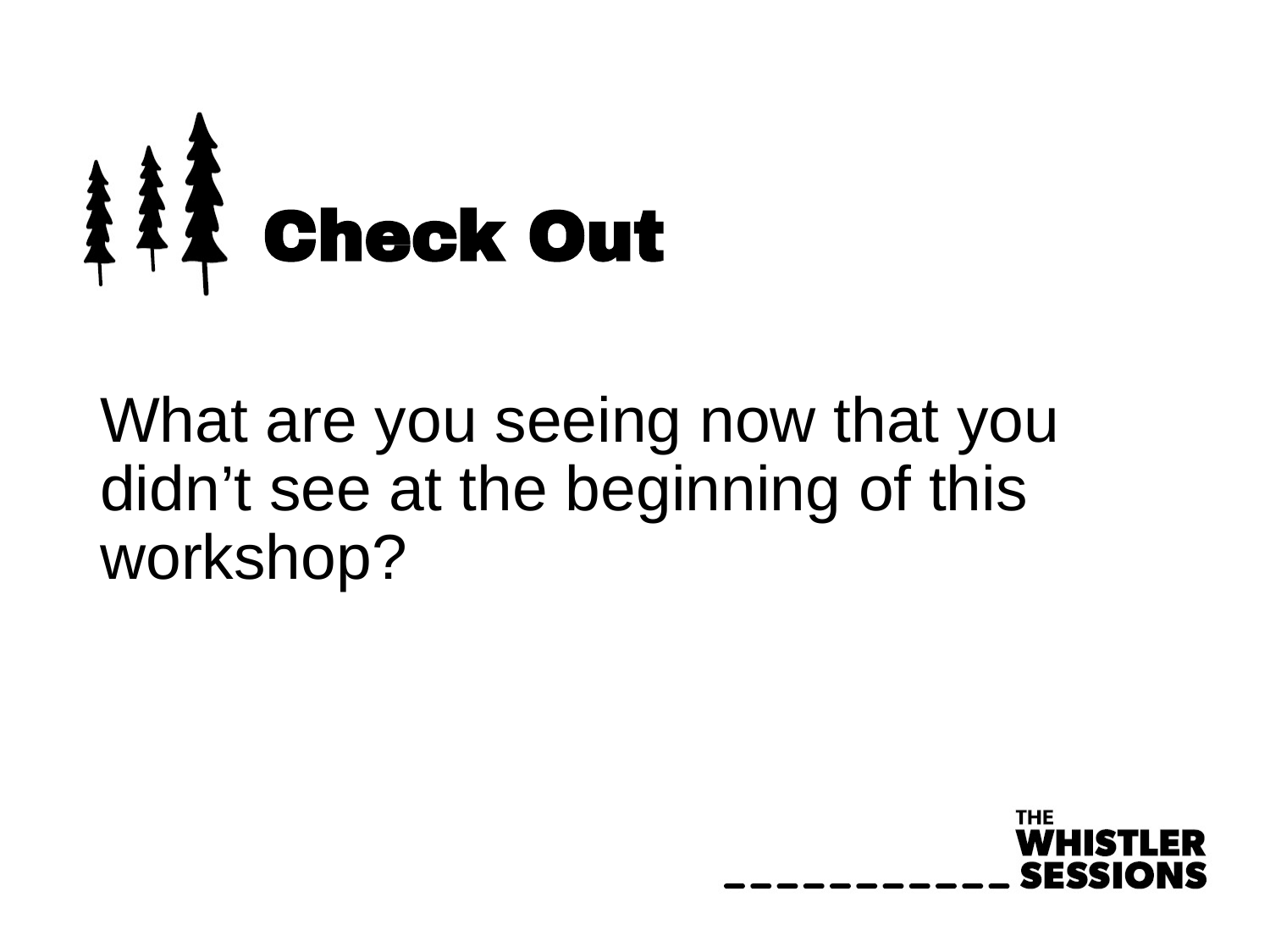

# Check Out

What are you seeing now that you didn’t see at the beginning of this workshop?